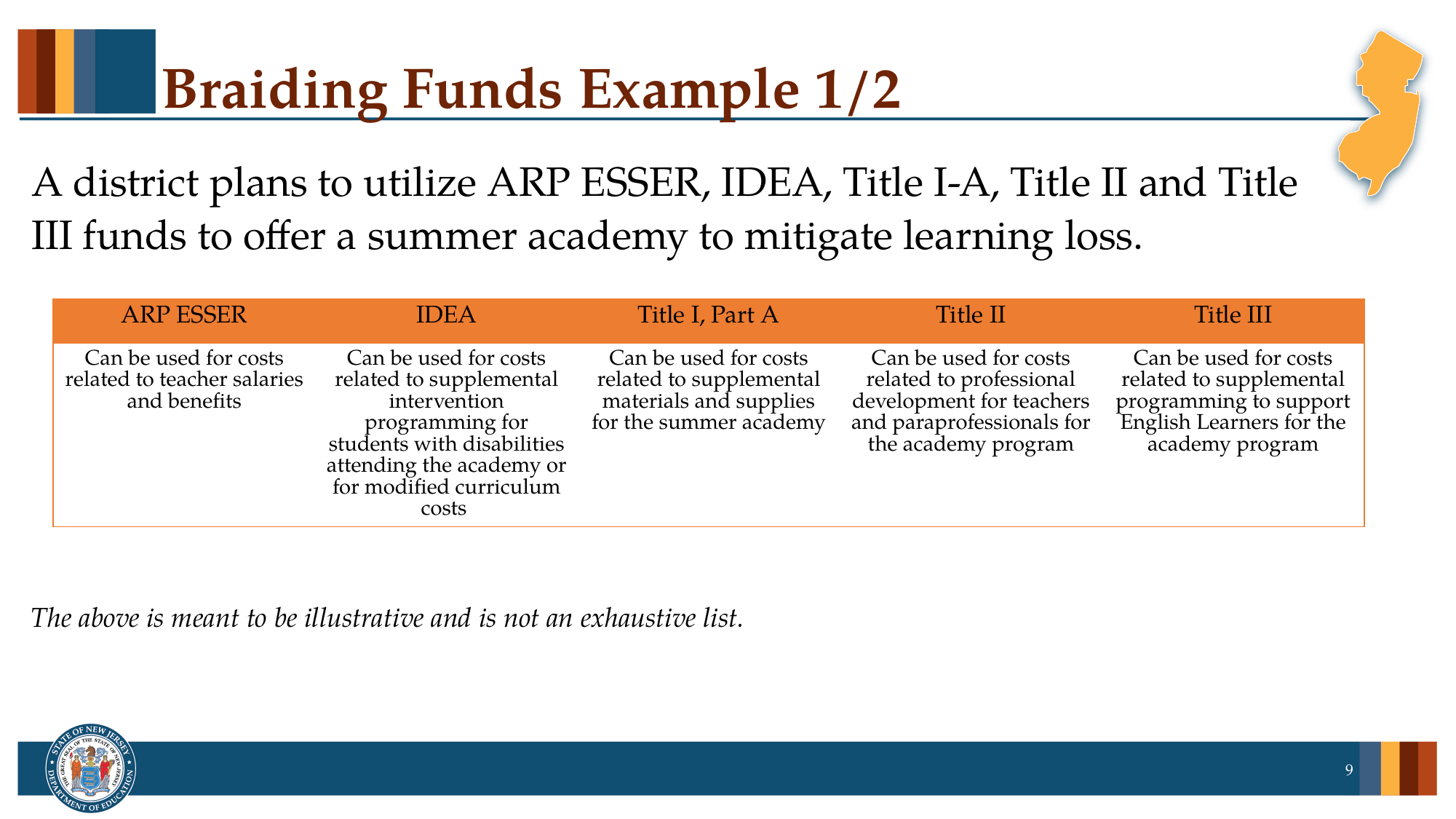

# Braiding Funds Example 1/2
A district plans to utilize ARP ESSER, IDEA, Title I-A, Title II and Title III funds to offer a summer academy to mitigate learning loss.
| ARP ESSER | IDEA | Title I, Part A | Title II | Title III |
| --- | --- | --- | --- | --- |
| Can be used for costs related to teacher salaries and benefits | Can be used for costs related to supplemental intervention programming for students with disabilities attending the academy or for modified curriculum costs | Can be used for costs related to supplemental materials and supplies for the summer academy | Can be used for costs related to professional development for teachers and paraprofessionals for the academy program | Can be used for costs related to supplemental programming to support English Learners for the academy program |
The above is meant to be illustrative and is not an exhaustive list.

9